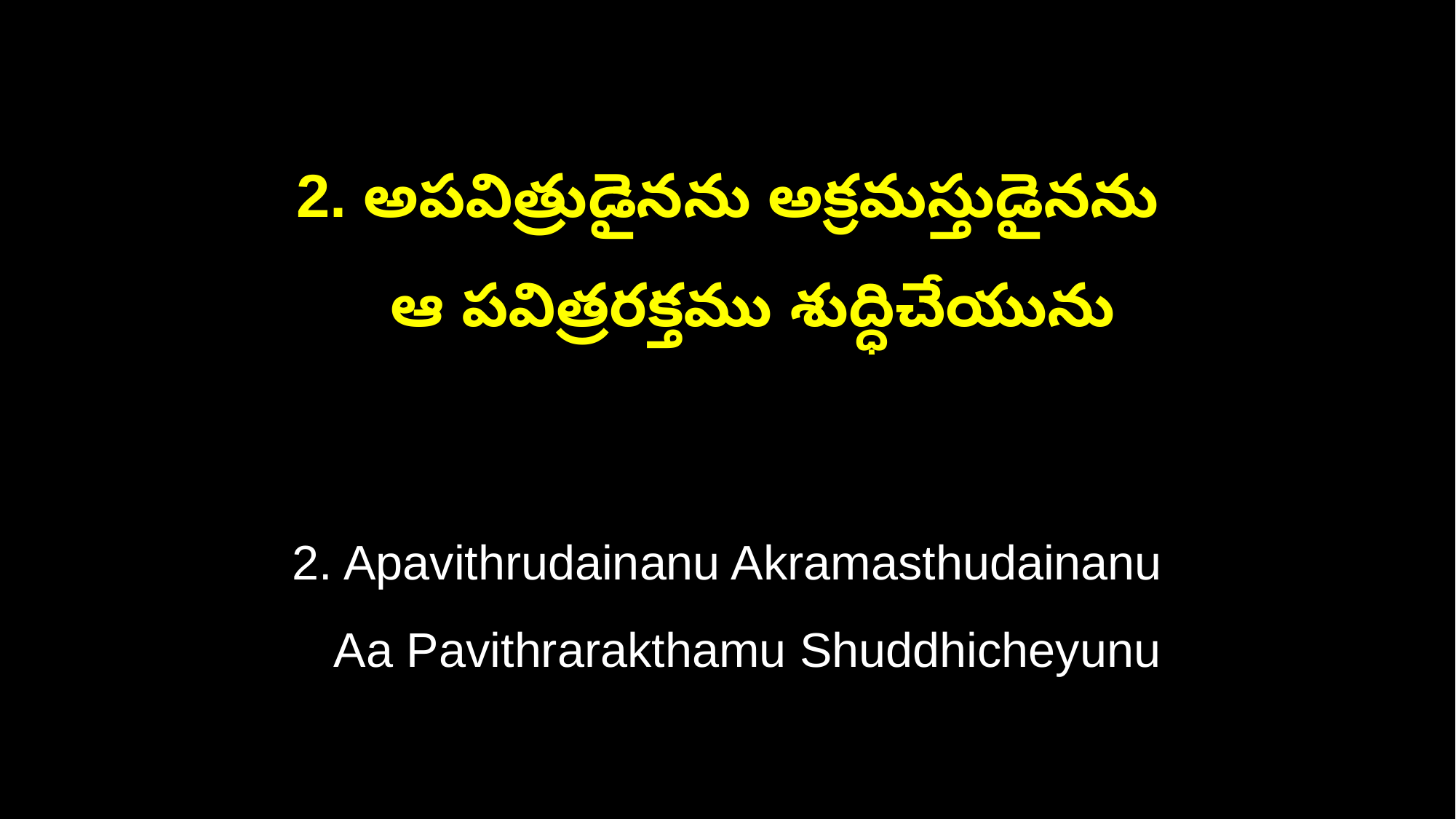

2. అపవిత్రుడైనను అక్రమస్తుడైనను
   ఆ పవిత్రరక్తము శుద్ధిచేయును
2. Apavithrudainanu Akramasthudainanu
   Aa Pavithrarakthamu Shuddhicheyunu